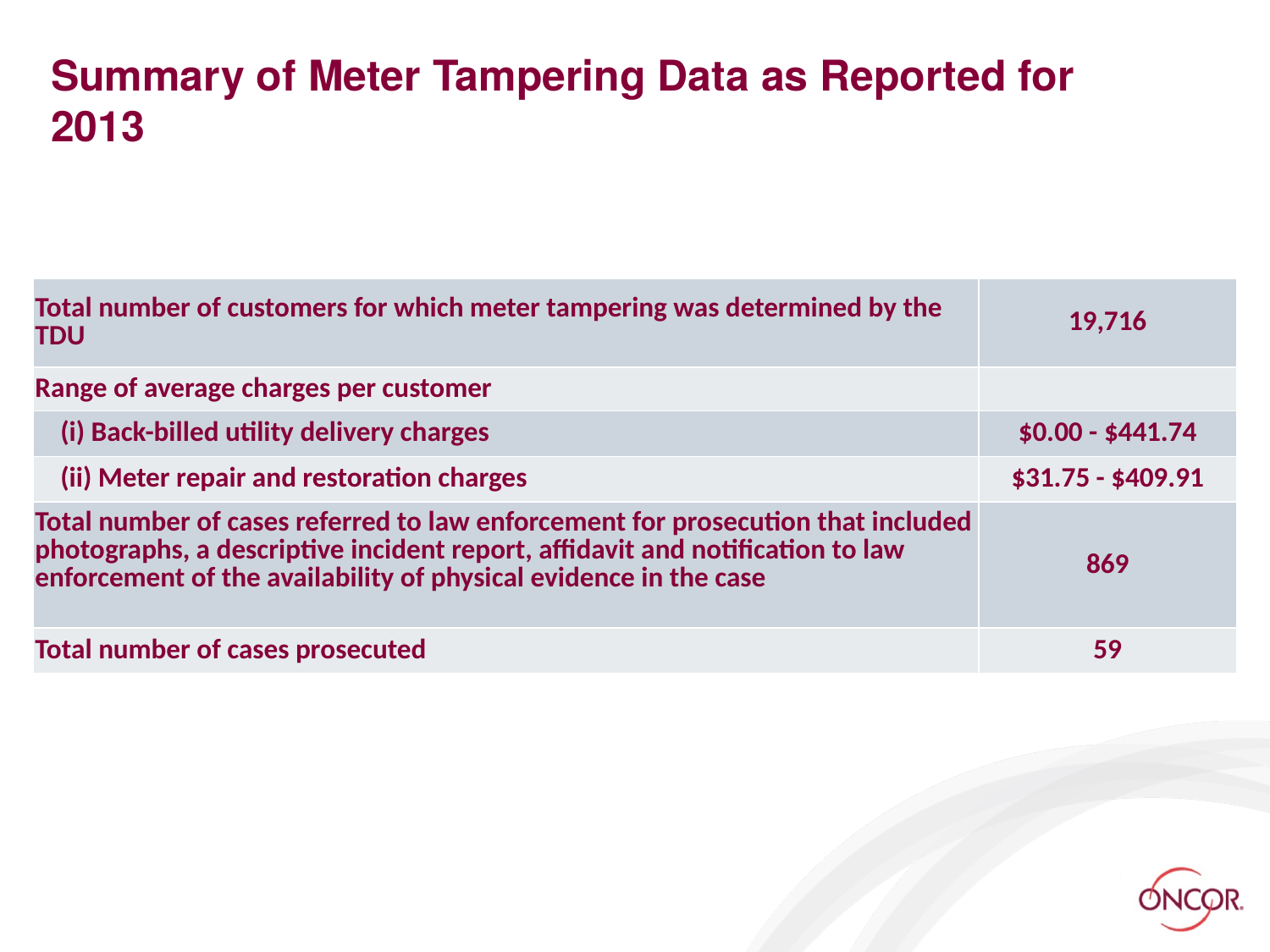

# Summary of Meter Tampering Data as Reported for 2013
| Total number of customers for which meter tampering was determined by the TDU | 19,716 |
| --- | --- |
| Range of average charges per customer |  |
| (i) Back-billed utility delivery charges | $0.00 - $441.74 |
| (ii) Meter repair and restoration charges | $31.75 - $409.91 |
| Total number of cases referred to law enforcement for prosecution that included photographs, a descriptive incident report, affidavit and notification to law enforcement of the availability of physical evidence in the case | 869 |
| Total number of cases prosecuted | 59 |